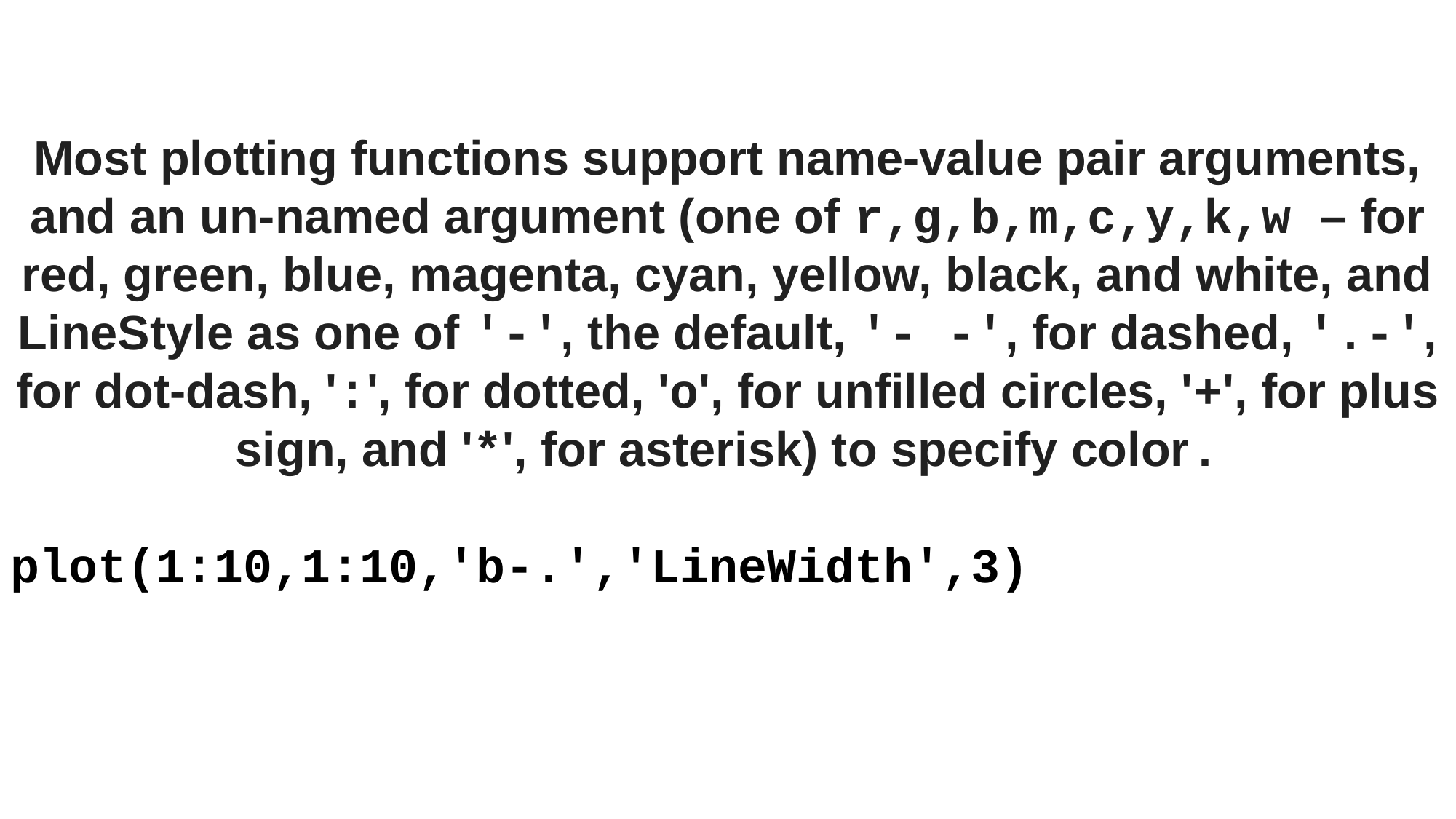

Most plotting functions support name-value pair arguments, and an un-named argument (one of r,g,b,m,c,y,k,w – for red, green, blue, magenta, cyan, yellow, black, and white, and LineStyle as one of '-', the default, '- -', for dashed, '.-', for dot-dash, ':', for dotted, 'o', for unfilled circles, '+', for plus sign, and '*', for asterisk) to specify color.

plot(1:10,1:10,'b-.','LineWidth',3)